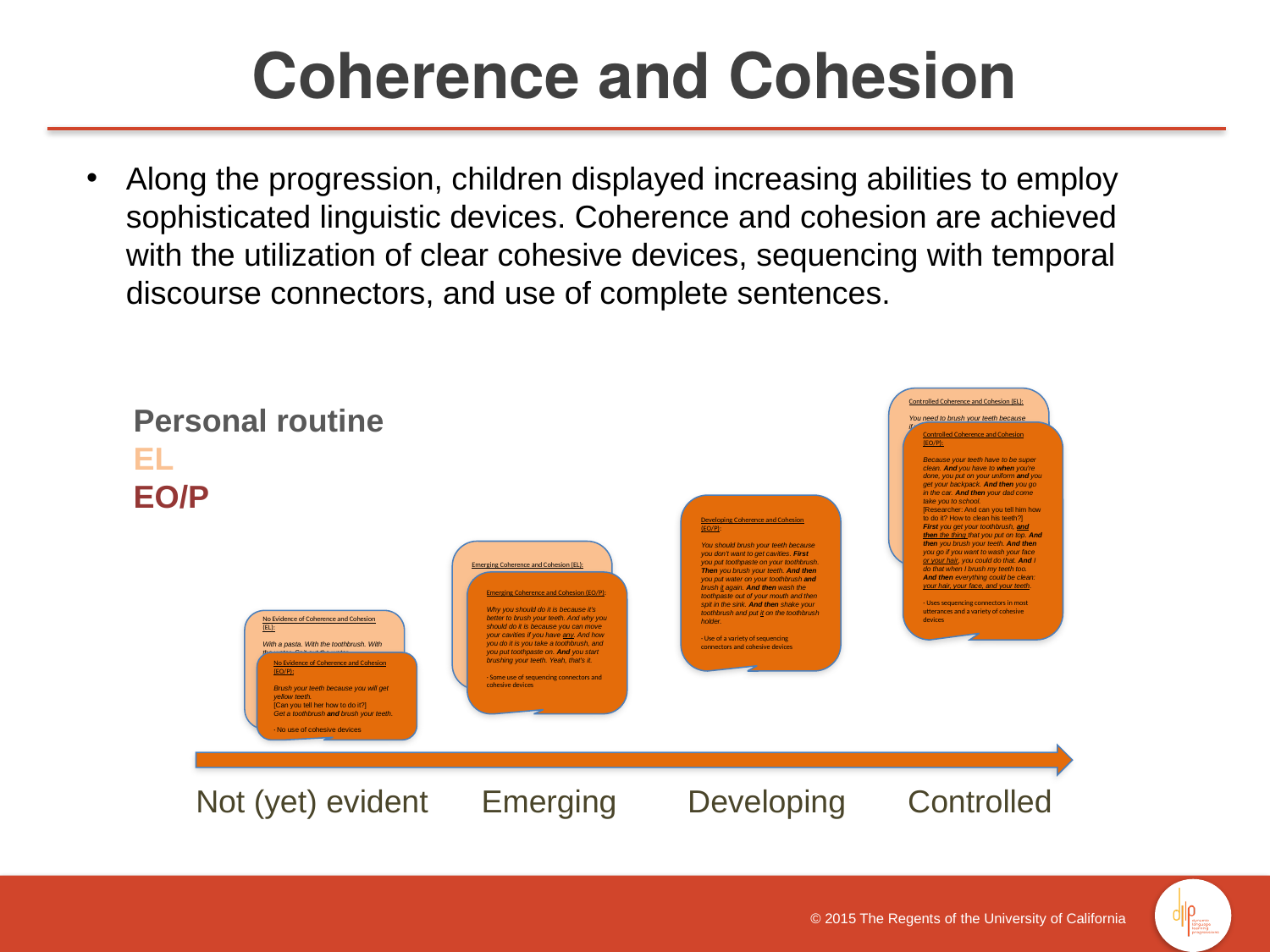

Coherence and Cohesion
Along the progression, children displayed increasing abilities to employ sophisticated linguistic devices. Coherence and cohesion are achieved with the utilization of clear cohesive devices, sequencing with temporal discourse connectors, and use of complete sentences.

Personal routine
EL
EO/P

       Not (yet) evident      Emerging        Developing       Controlled
Controlled Coherence and Cohesion (EL):

You need to brush your teeth because if you don't, you'll get a tooth to fall down. And you don't want a tooth to fall down because you want them straight ahead for you cannot lose tooths.
[Researcher: Okay. And can you tell him how to do it cause he doesn't know how?]
First you put toothpaste on the toothbrush. Next you water it a little bit. And then you let it dry for a little bit. And then you brush.

Use of a variety of sequencing terms connecting most clauses, as well as cohesive devices
Controlled Coherence and Cohesion (EO/P):

Because your teeth have to be super clean. And you have to when you're done, you put on your uniform and you get your backpack. And then you go in the car. And then your dad come take you to school.
[Researcher: And can you tell him how to do it? How to clean his teeth?]
First you get your toothbrush, and then the thing that you put on top. And then you brush your teeth. And then you go if you want to wash your face or your hair, you could do that. And I do that when I brush my teeth too. And then everything could be clean: your hair, your face, and your teeth.

· Uses sequencing connectors in most utterances and a variety of cohesive devices

Developing Coherence and Cohesion (EO/P):

You should brush your teeth because you don't want to get cavities. First you put toothpaste on your toothbrush. Then you brush your teeth. And then you put water on your toothbrush and brush it again. And then wash the toothpaste out of your mouth and then spit in the sink. And then shake your toothbrush and put it on the toothbrush holder.

· Use of a variety of sequencing connectors and cohesive devices
Emerging Coherence and Cohesion (EL):

Because his teeth need to be clean. And the bottom too, and his tongue. And he needs to clean in the sides. And then he needs to brush them every day. Then he has to clean the other side.

· Some instances of sequencing and cohesive devices

Emerging Coherence and Cohesion (EO/P):

Why you should do it is because it's better to brush your teeth. And why you should do it is because you can move your cavities if you have any. And how you do it is you take a toothbrush, and you put toothpaste on. And you start brushing your teeth. Yeah, that's it.

· Some use of sequencing connectors and cohesive devices

No Evidence of Coherence and Cohesion (EL):

With a pasta. With the toothbrush. With the water. Spit out the water.
[Researcher: And can you tell her why she should do it?]
She should do it for his teeth can be shiny always.

No use of sequencing connectors or cohesive devices

No Evidence of Coherence and Cohesion (EO/P):

Brush your teeth because you will get yellow teeth.
[Can you tell her how to do it?]
Get a toothbrush and brush your teeth.

· No use of cohesive devices